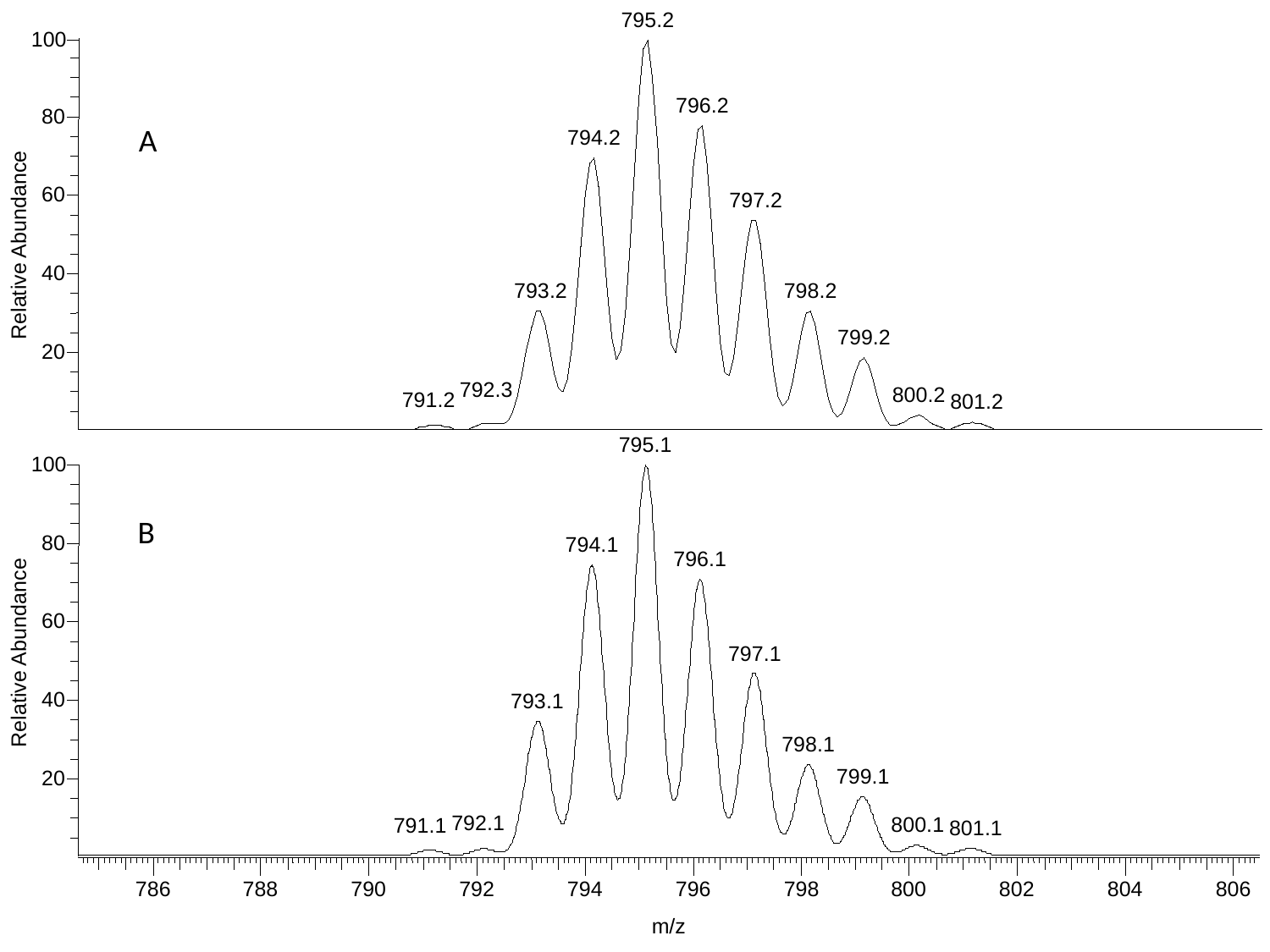

795.2
100

796.2

80

794.2

60
797.2

Relative Abundance

40

793.2
798.2

799.2

20

792.3
800.2
791.2
801.2

795.1
100

80
794.1

796.1

60

797.1

40
793.1

798.1

799.1
20

792.1
800.1
791.1
801.1

786
788
790
792
794
796
798
800
802
804
806
m/z
A
B
Relative Abundance